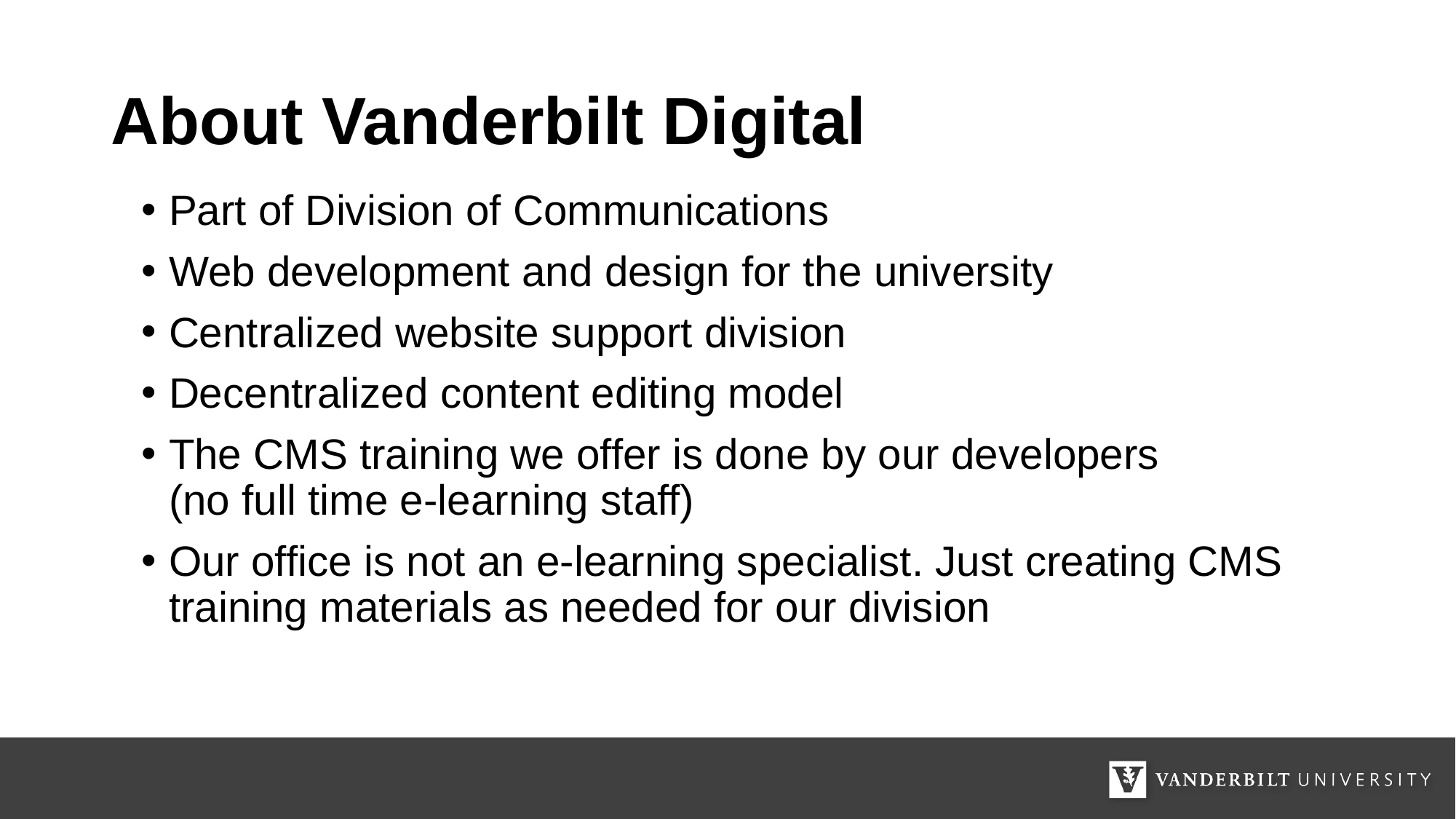

# About Vanderbilt Digital
Part of Division of Communications
Web development and design for the university
Centralized website support division
Decentralized content editing model
The CMS training we offer is done by our developers
(no full time e-learning staff)
Our office is not an e-learning specialist. Just creating CMS training materials as needed for our division